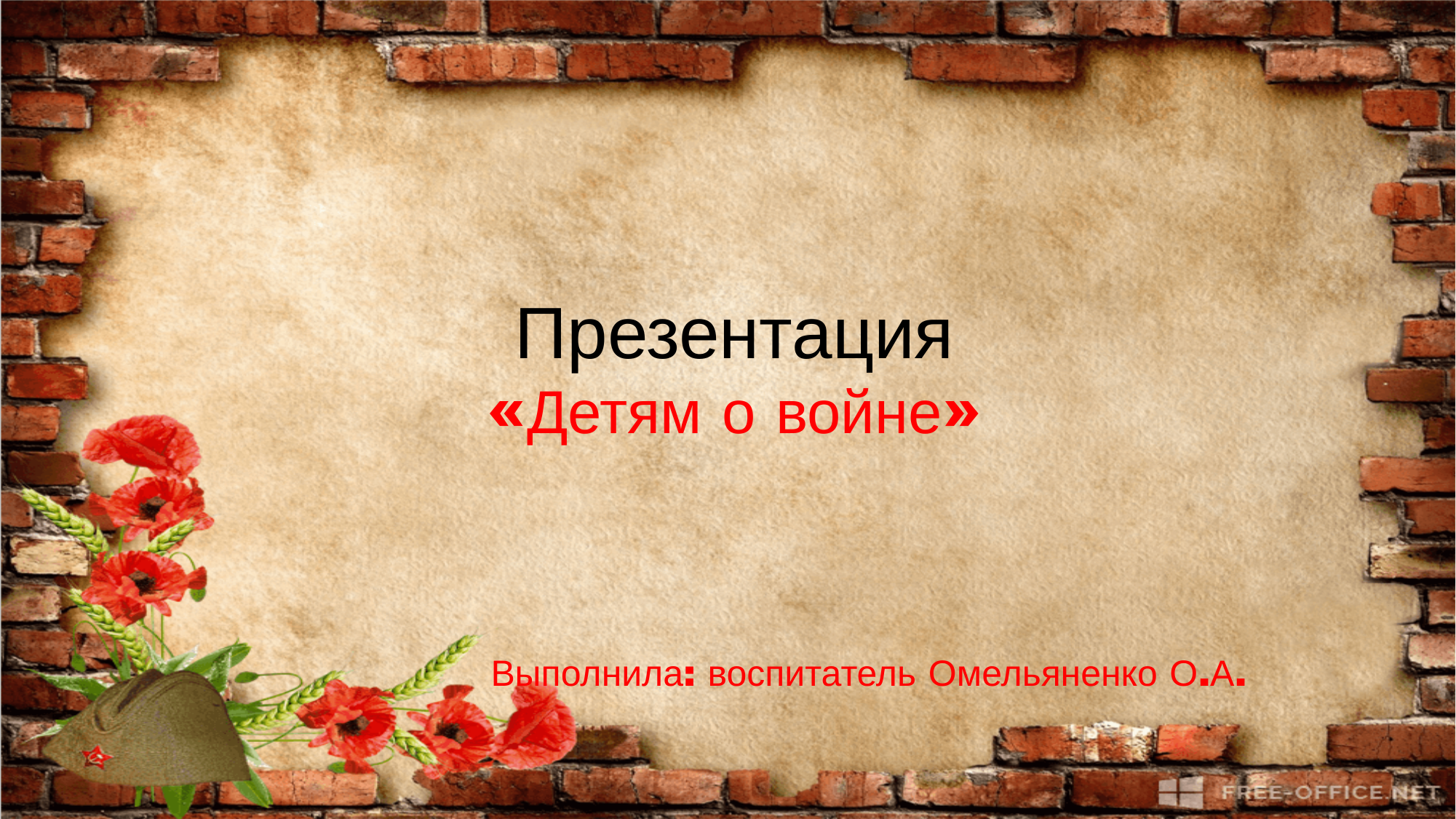

Презентация
«Детям о войне»

Выполнила: воспитатель Омельяненко О.А.